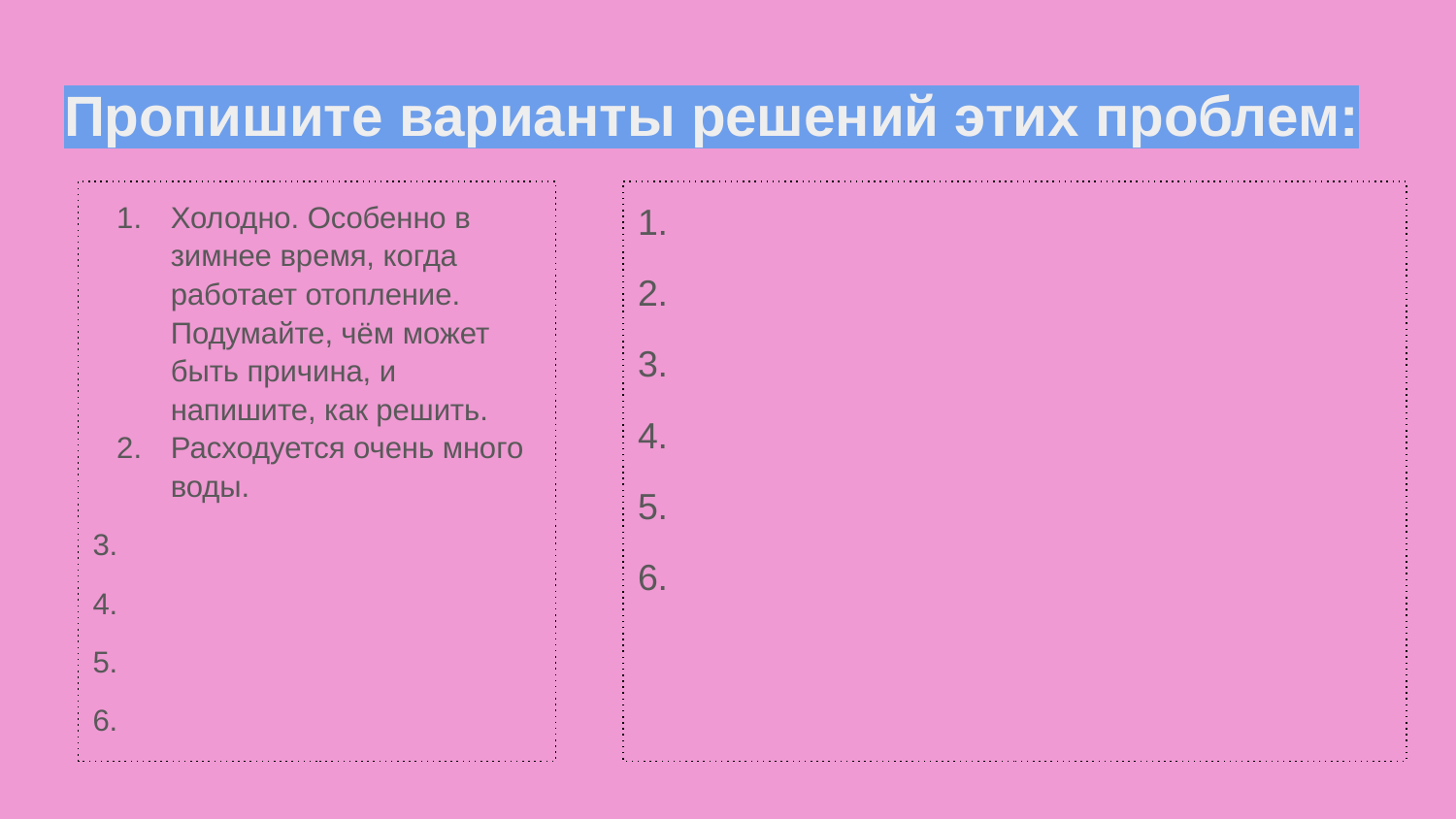

# Пропишите варианты решений этих проблем:
Холодно. Особенно в зимнее время, когда работает отопление. Подумайте, чём может быть причина, и напишите, как решить.
Расходуется очень много воды.
3.
4.
5.
6.

1.
2.
3.
4.
5.
6.